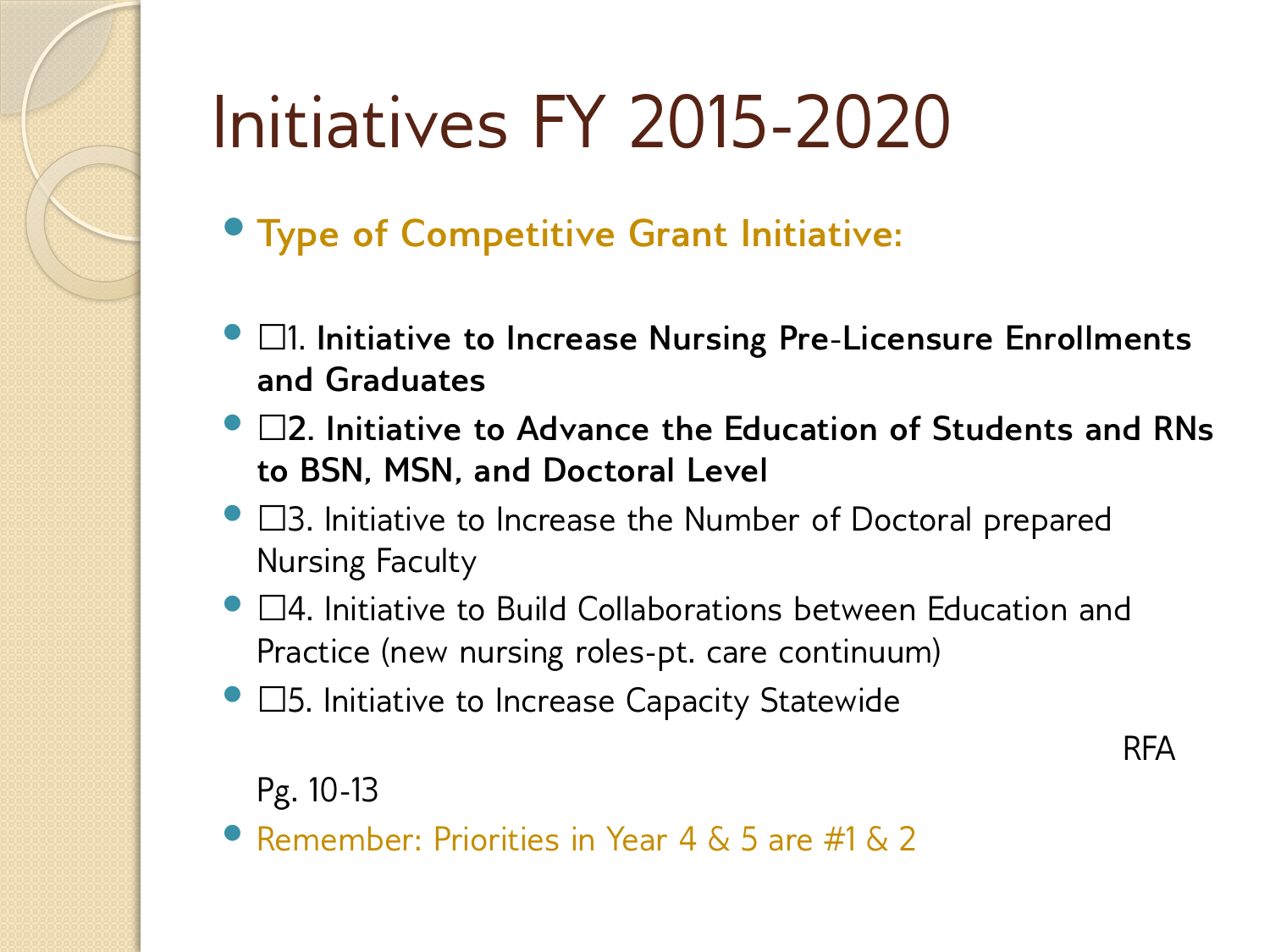

# Initiatives FY 2015-2020
Type of Competitive Grant Initiative:

☐1. Initiative to Increase Nursing Pre-Licensure Enrollments and Graduates
☐2. Initiative to Advance the Education of Students and RNs to BSN, MSN, and Doctoral Level
☐3. Initiative to Increase the Number of Doctoral prepared Nursing Faculty
☐4. Initiative to Build Collaborations between Education and Practice (new nursing roles-pt. care continuum)
☐5. Initiative to Increase Capacity Statewide
                                                                               								RFA Pg. 10-13
Remember: Priorities in Year 4 & 5 are #1 & 2